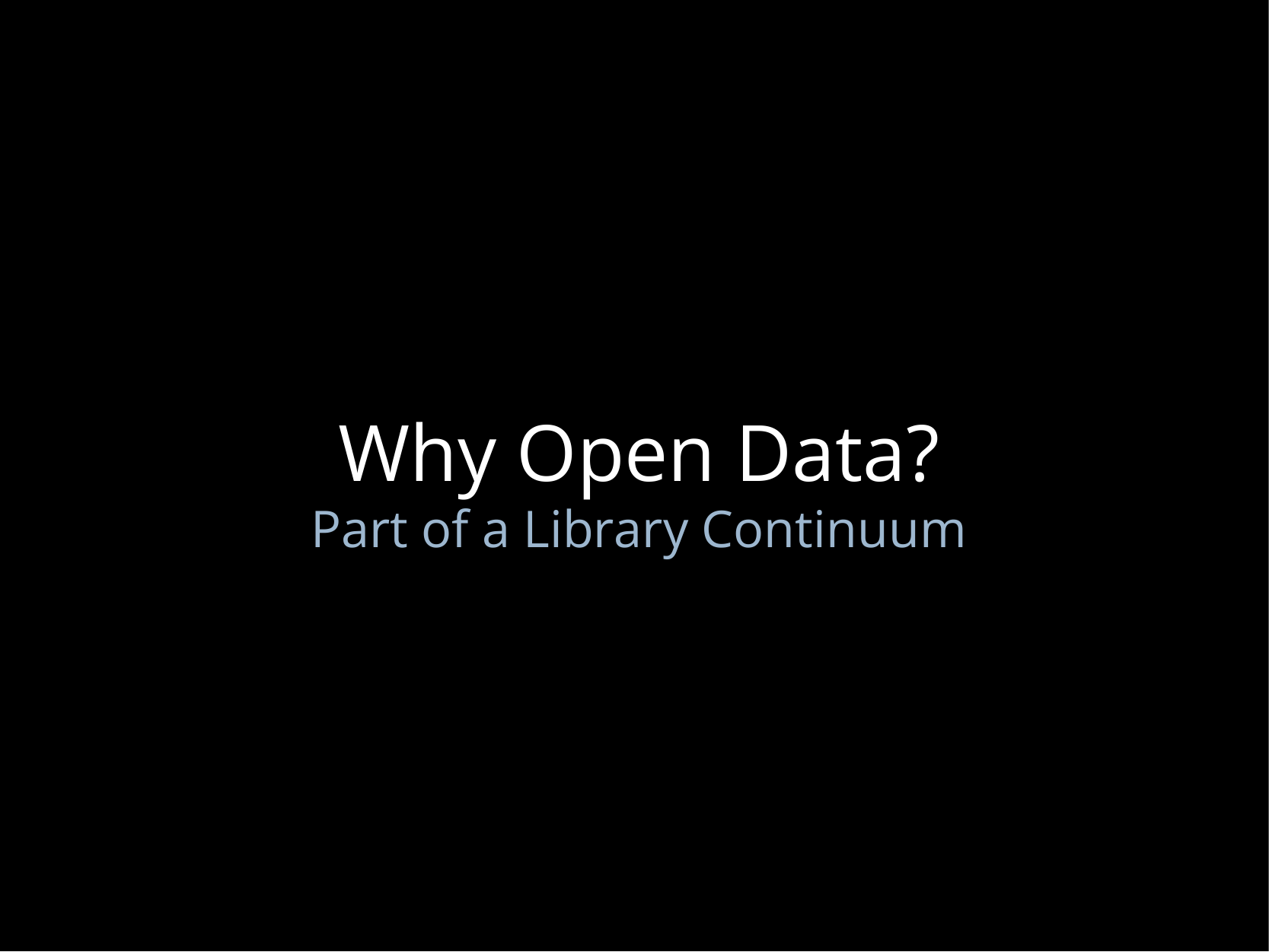

# Why Open Data? Part of a Library Continuum